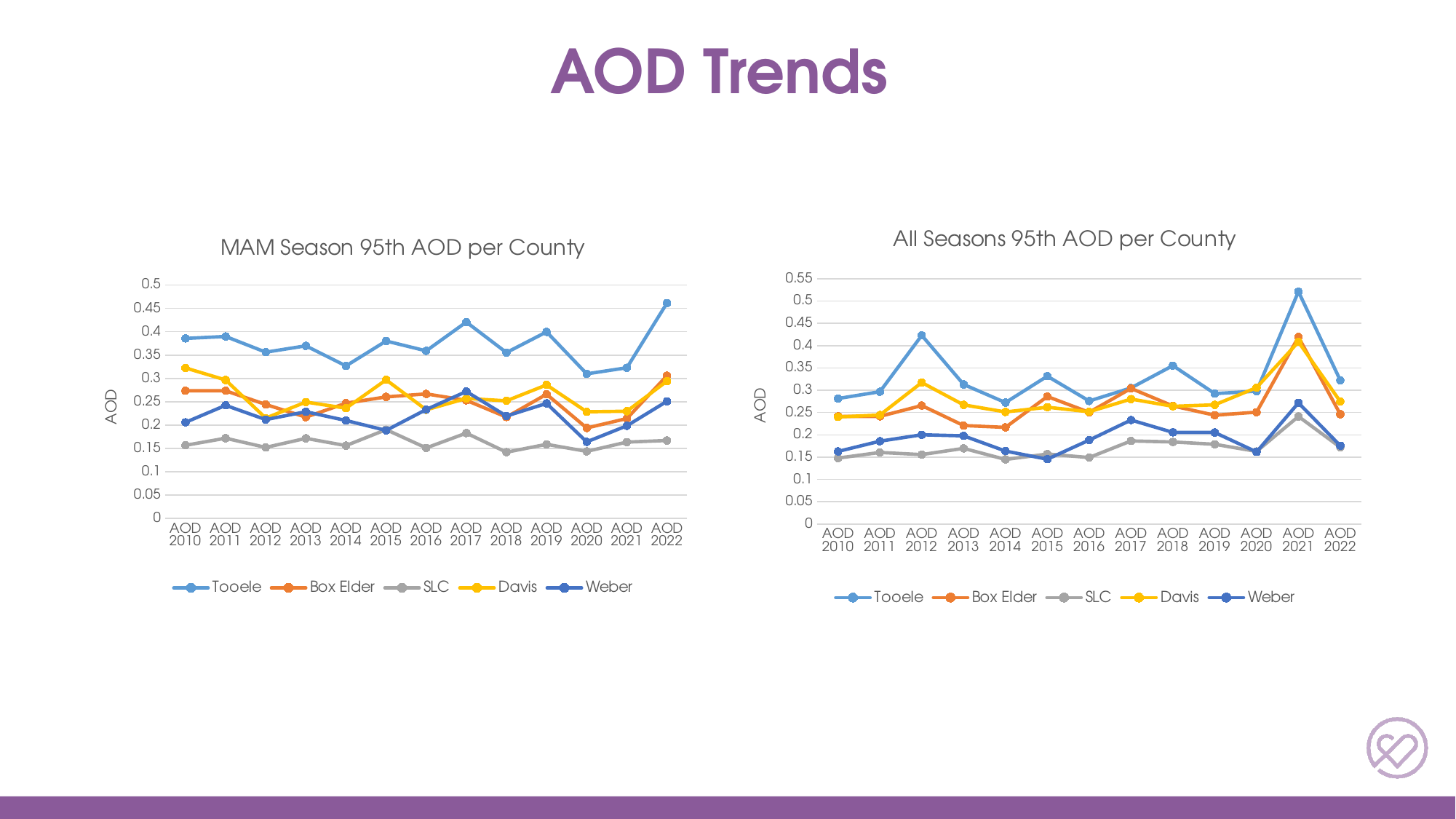

AOD Trends

### Chart: All Seasons 95th AOD per County

| Category | Tooele | Box Elder | SLC | Davis | Weber |
|---|---|---|---|---|---|
| AOD 2010 | 0.28141733333333335 | 0.24134675000000003 | 0.14790141666666665 | 0.24006747916666668 | 0.16282675 |
| AOD 2011 | 0.2967433333333333 | 0.24134675000000003 | 0.16048183333333332 | 0.24439615625 | 0.18571349999999998 |
| AOD 2012 | 0.4229793333333333 | 0.2657251666666666 | 0.1556320833333333 | 0.3172354895833333 | 0.20012 |
| AOD 2013 | 0.3130181666666667 | 0.22077054545454544 | 0.1695969090909091 | 0.2672688484848485 | 0.1976671 |
| AOD 2014 | 0.2723949166666667 | 0.21665216666666673 | 0.14478008333333334 | 0.2512590104166667 | 0.1635471666666667 |
| AOD 2015 | 0.3315434166666667 | 0.28589216666666667 | 0.1569370833333333 | 0.2619537604166667 | 0.14534441666666667 |
| AOD 2016 | 0.27590258333333334 | 0.25045425000000004 | 0.14912699999999998 | 0.2515896770833333 | 0.18816763636363634 |
| AOD 2017 | 0.305177 | 0.3041635 | 0.18632025 | 0.28020571875 | 0.23313118181818185 |
| AOD 2018 | 0.3552055833333334 | 0.2648135833333333 | 0.18397125 | 0.263955625 | 0.20549641666666665 |
| AOD 2019 | 0.29244383333333335 | 0.24394991666666666 | 0.17874824999999997 | 0.2673482291666667 | 0.20517516666666666 |
| AOD 2020 | 0.2979293333333334 | 0.25073908333333333 | 0.1627856666666667 | 0.3059270520833333 | 0.16166416666666666 |
| AOD 2021 | 0.5211451666666667 | 0.41926525 | 0.241102 | 0.40828869791666667 | 0.27167216666666666 |
| AOD 2022 | 0.32218716666666664 | 0.246008 | 0.1720045 | 0.2746636041666667 | 0.17562509090909095 |

### Chart: MAM Season 95th AOD per County

| Category | Tooele | Box Elder | SLC | Davis | Weber |
|---|---|---|---|---|---|
| AOD 2010 | 0.385626 | 0.27361233333333335 | 0.15668800000000002 | 0.3225 | 0.2058333333333333 |
| AOD 2011 | 0.3898110000000001 | 0.27361233333333335 | 0.17181466666666667 | 0.2966666666666667 | 0.24235433333333334 |
| AOD 2012 | 0.35611200000000004 | 0.24416000000000002 | 0.15209733333333333 | 0.21489666666666665 | 0.21169233333333334 |
| AOD 2013 | 0.3697613333333334 | 0.2169196666666667 | 0.17155533333333337 | 0.24933333333333332 | 0.22851100000000002 |
| AOD 2014 | 0.326824 | 0.247001 | 0.155963 | 0.23619033333333336 | 0.2097703333333333 |
| AOD 2015 | 0.3801286666666667 | 0.26044133333333336 | 0.19020533333333334 | 0.2969713333333333 | 0.18861166666666665 |
| AOD 2016 | 0.359037 | 0.2668723333333333 | 0.15107633333333337 | 0.2326666666666667 | 0.23320566666666664 |
| AOD 2017 | 0.42068333333333335 | 0.25305 | 0.18281433333333333 | 0.2570556666666666 | 0.2719746666666667 |
| AOD 2018 | 0.35530700000000004 | 0.21716 | 0.14194766666666667 | 0.25204166666666666 | 0.21936666666666668 |
| AOD 2019 | 0.39963333333333334 | 0.26611100000000004 | 0.15873400000000001 | 0.28606766666666666 | 0.24650000000000002 |
| AOD 2020 | 0.3097313333333333 | 0.19377 | 0.14364733333333335 | 0.22843333333333335 | 0.164 |
| AOD 2021 | 0.322822 | 0.213971 | 0.16352633333333336 | 0.22966666666666669 | 0.198418 |
| AOD 2022 | 0.4613853333333333 | 0.3058306666666667 | 0.16694433333333336 | 0.29423333333333335 | 0.251 |